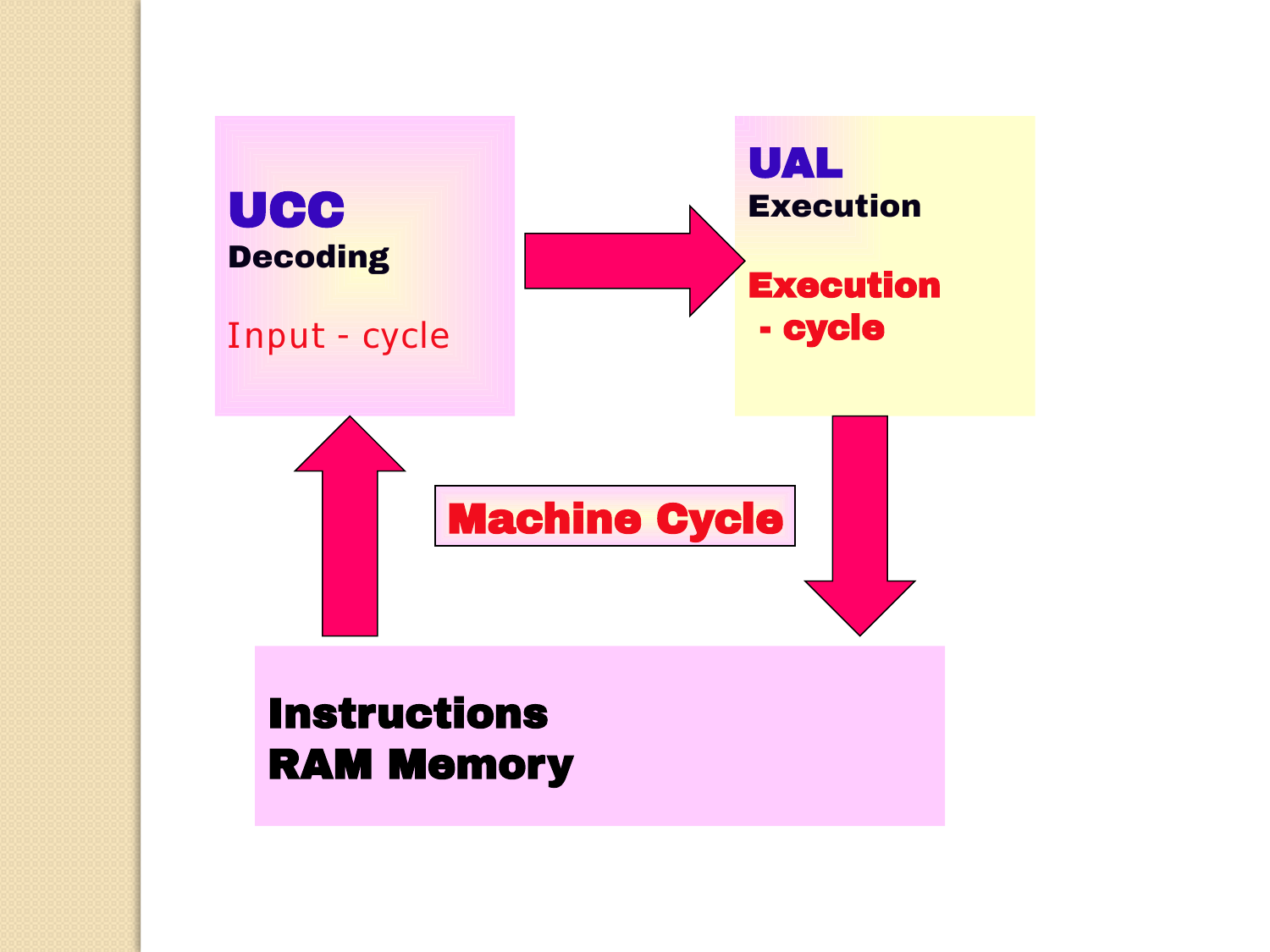

UCC
Decoding

Input - cycle
UAL
Execution

Execution
 - cycle

Machine Cycle
Instructions
RAM Memory